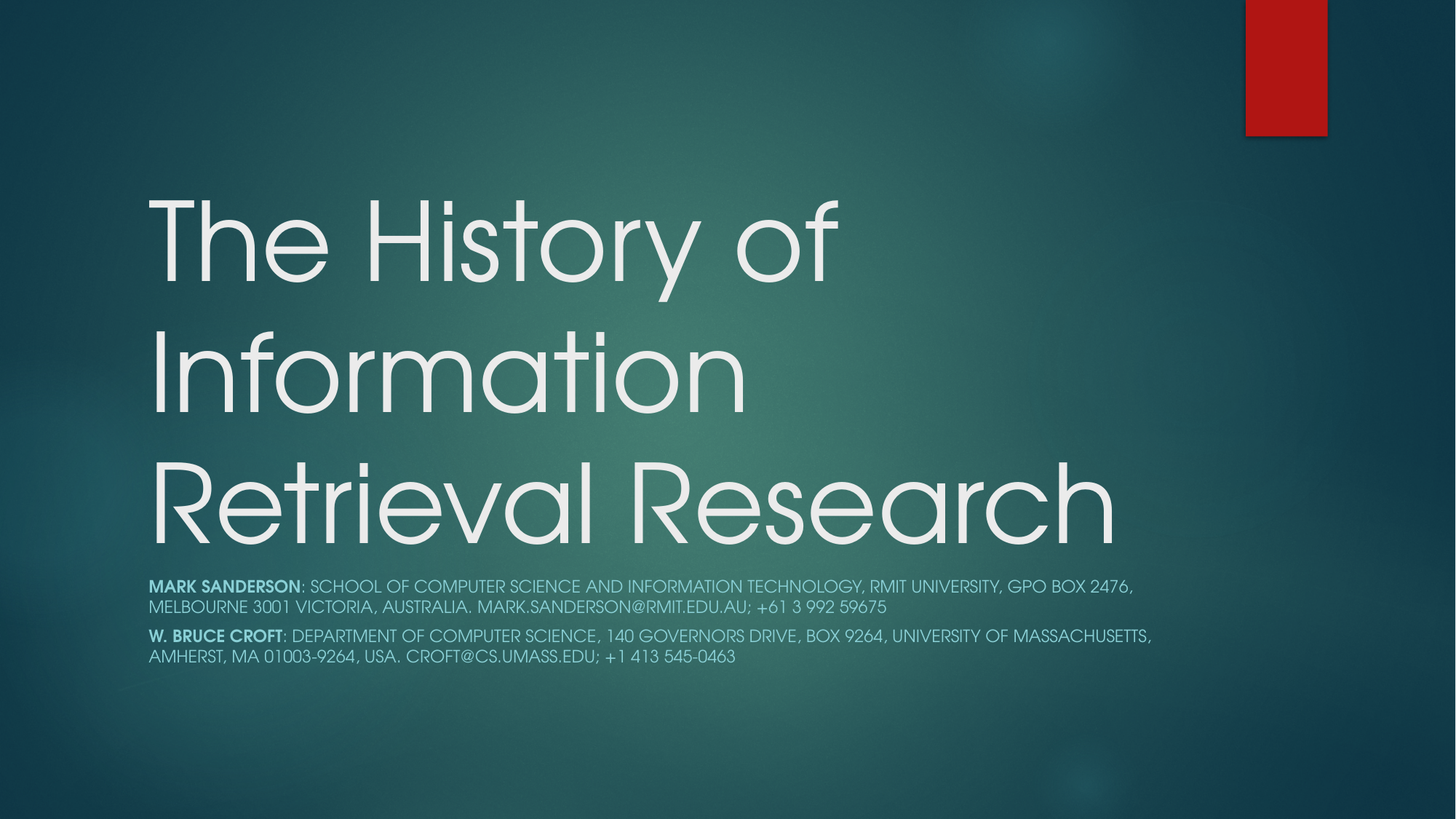

# The History of Information Retrieval Research
Mark Sanderson: School of Computer Science and Information Technology, RMIT University, GPO Box 2476, Melbourne 3001 Victoria, Australia. mark.sanderson@rmit.edu.au; +61 3 992 59675
W. Bruce Croft: Department of Computer Science, 140 Governors Drive, Box 9264, University of Massachusetts, Amherst, MA 01003-9264, USA. croft@cs.umass.edu; +1 413 545-0463